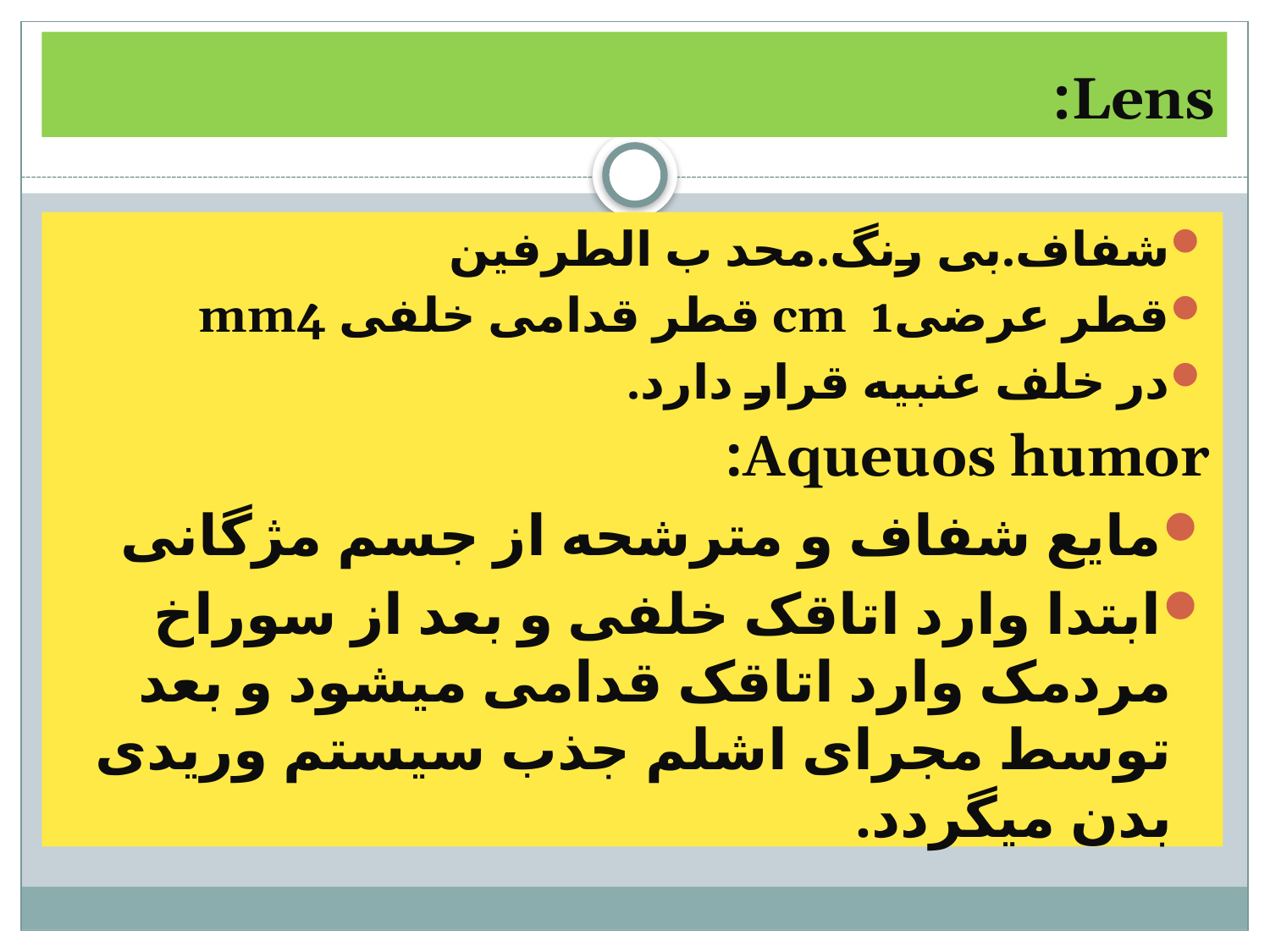

# Lens:
شفاف.بی رنگ.محد ب الطرفین
قطر عرضیcm  1 قطر قدامی خلفی mm4
در خلف عنبیه قرار دارد.
Aqueuos humor:
مایع شفاف و مترشحه از جسم مژگانی
ابتدا وارد اتاقک خلفی و بعد از سوراخ مردمک وارد اتاقک قدامی میشود و بعد توسط مجرای اشلم جذب سیستم وریدی بدن میگردد.